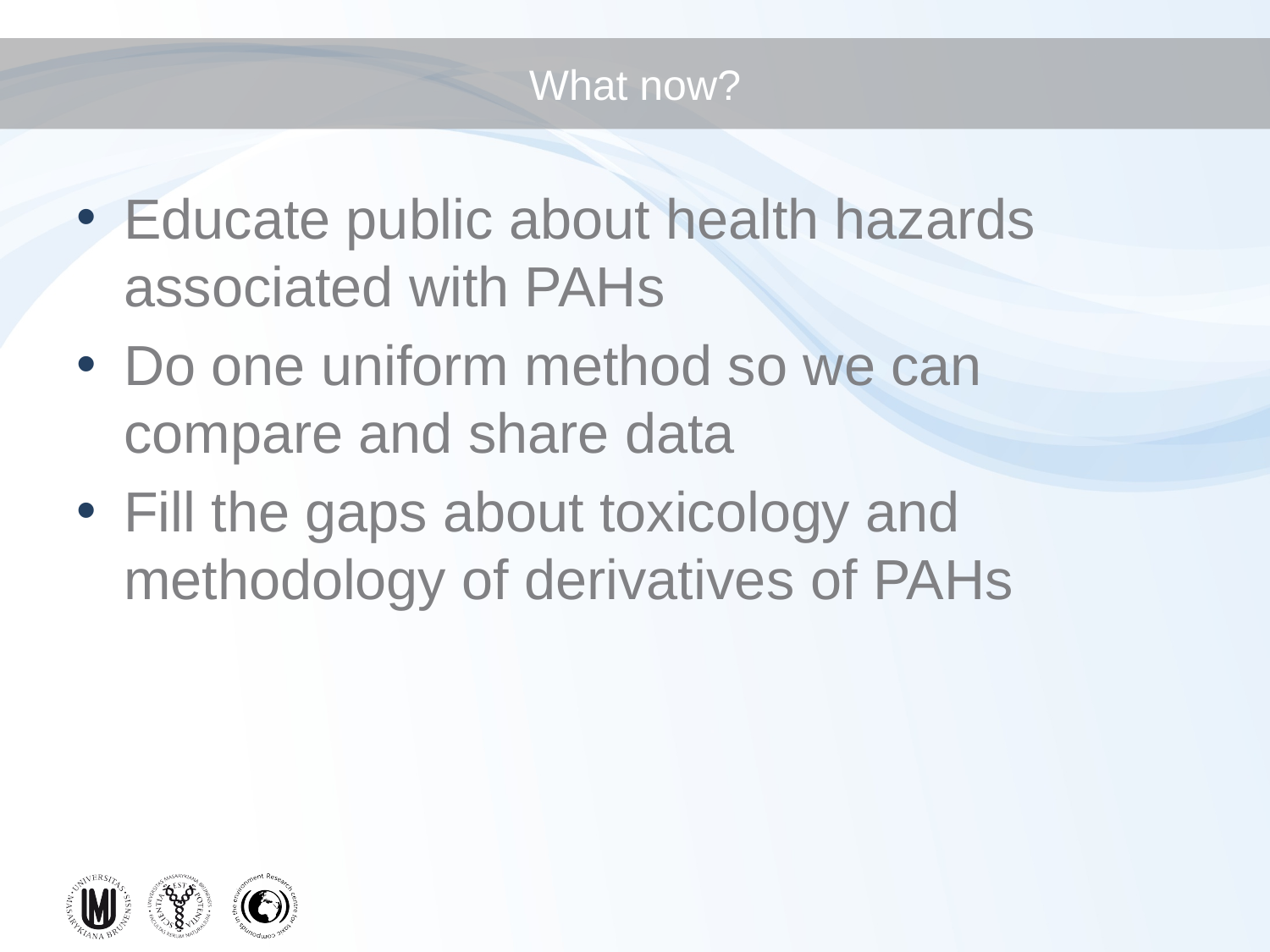

# What now?
Educate public about health hazards associated with PAHs
Do one uniform method so we can compare and share data
Fill the gaps about toxicology and methodology of derivatives of PAHs